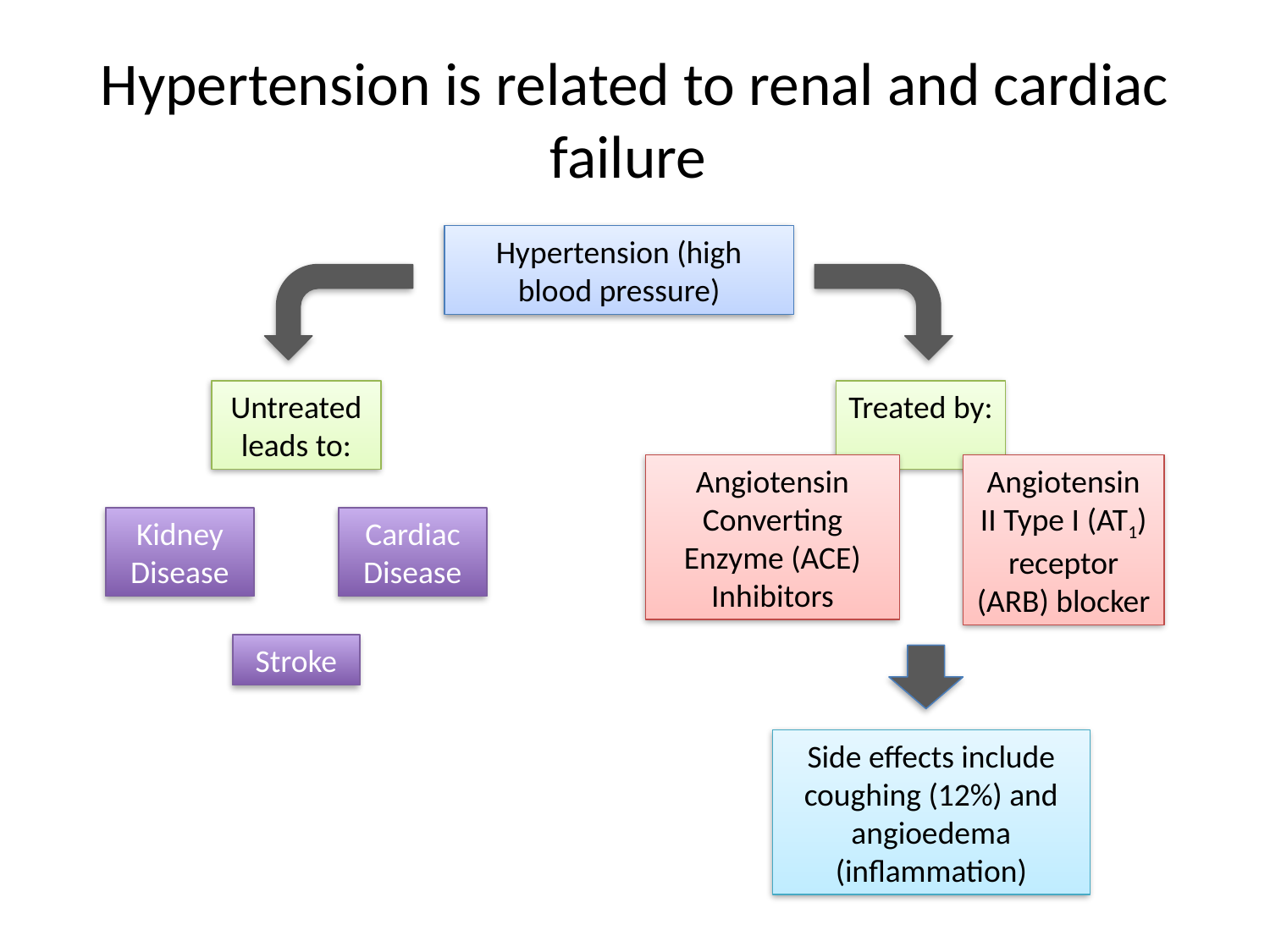

# Hypertension is related to renal and cardiac failure
Hypertension (high blood pressure)

Untreated leads to:
Kidney Disease
Cardiac Disease
Stroke
Treated by:
Angiotensin Converting Enzyme (ACE) Inhibitors
Angiotensin II Type I (AT1) receptor (ARB) blocker

Side effects include coughing (12%) and angioedema (inflammation)